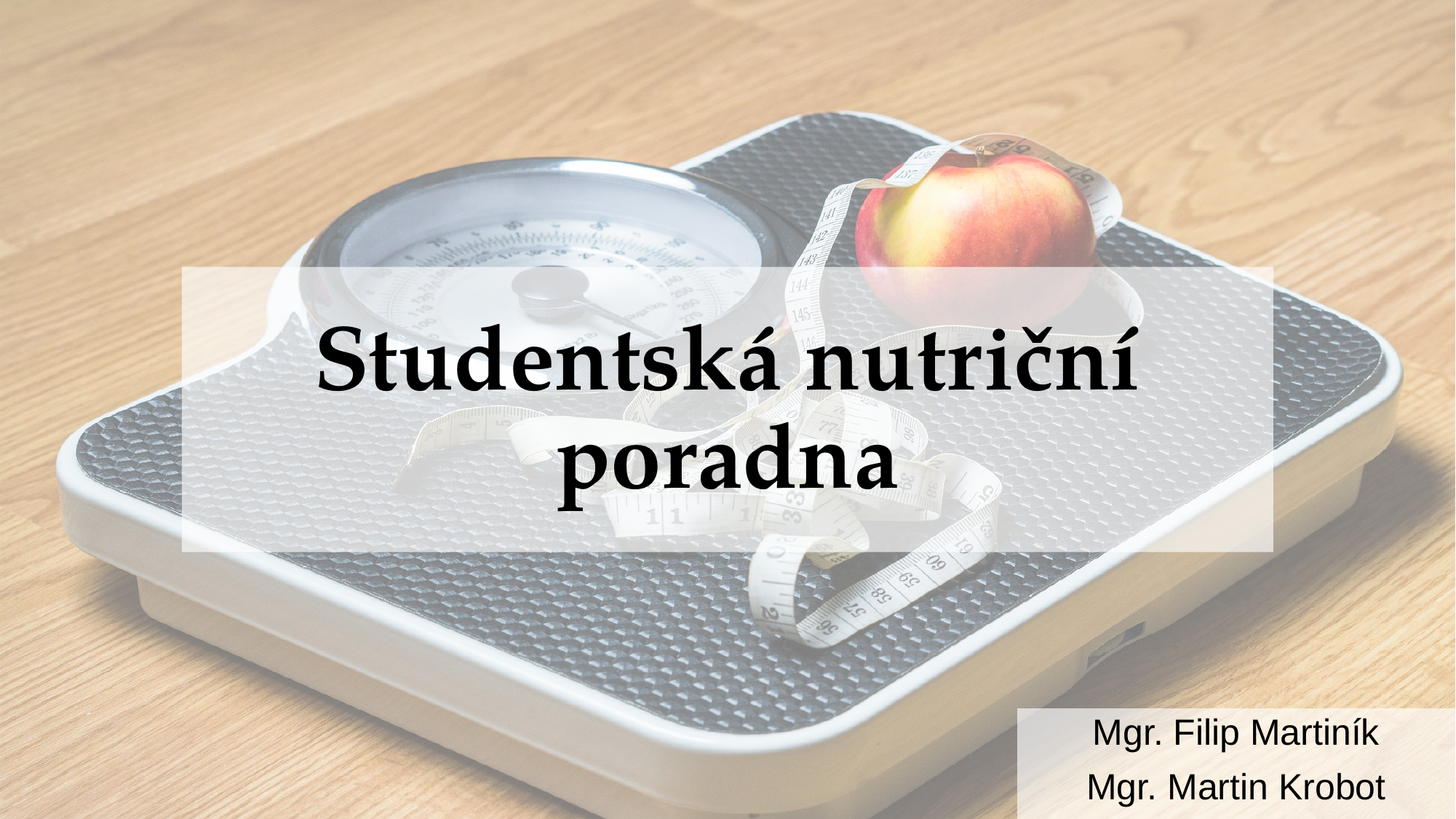

# Studentská nutriční poradna
Mgr. Filip Martiník
Mgr. Martin Krobot